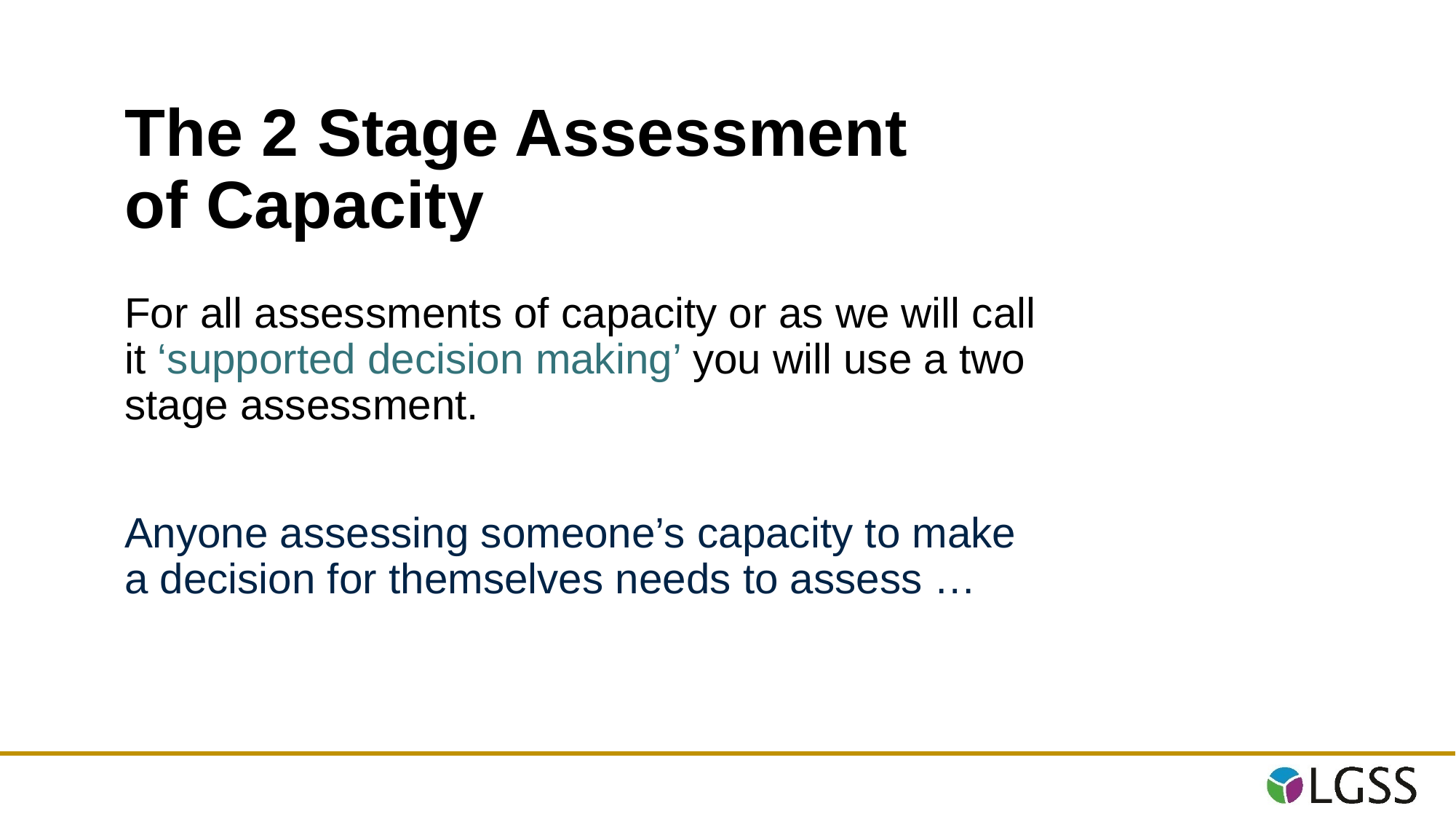

# The 2 Stage Assessment of Capacity
For all assessments of capacity or as we will call it ‘supported decision making’ you will use a two stage assessment.

Anyone assessing someone’s capacity to make a decision for themselves needs to assess …